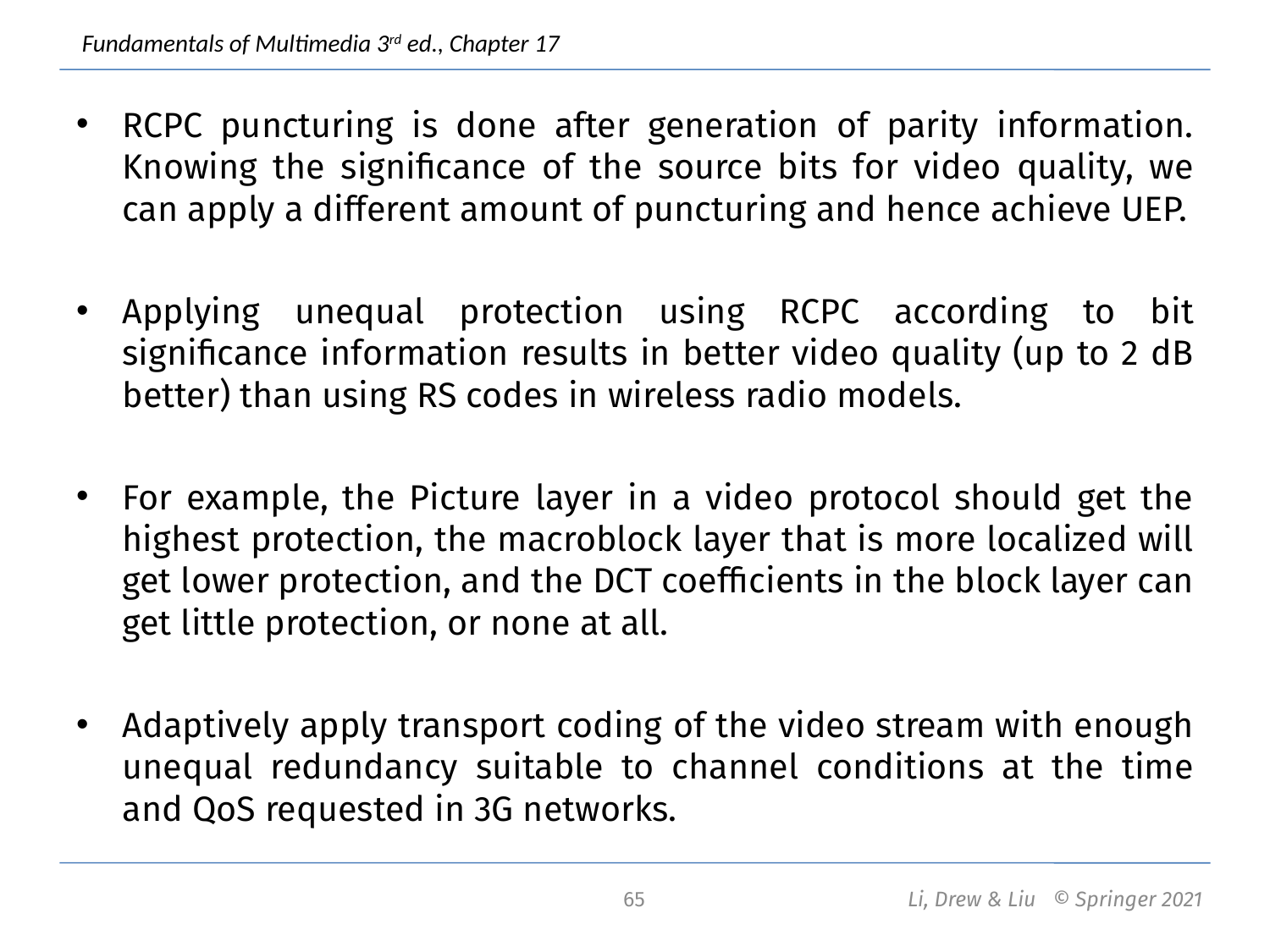

RCPC puncturing is done after generation of parity information. Knowing the significance of the source bits for video quality, we can apply a different amount of puncturing and hence achieve UEP.

Applying unequal protection using RCPC according to bit significance information results in better video quality (up to 2 dB better) than using RS codes in wireless radio models.

For example, the Picture layer in a video protocol should get the highest protection, the macroblock layer that is more localized will get lower protection, and the DCT coefficients in the block layer can get little protection, or none at all.

Adaptively apply transport coding of the video stream with enough unequal redundancy suitable to channel conditions at the time and QoS requested in 3G networks.
65
Li, Drew & Liu   © Springer 2021